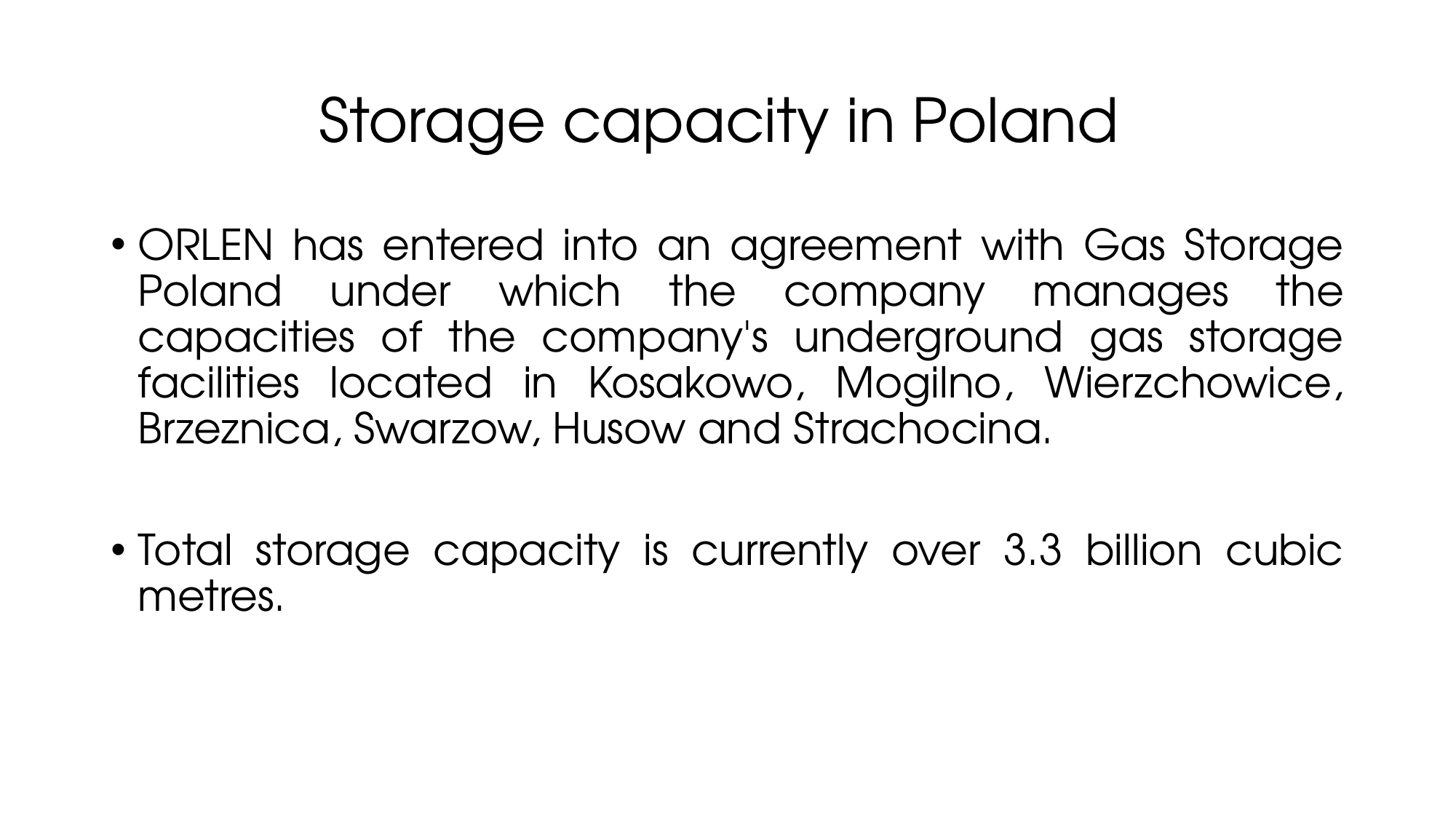

# Storage capacity in Poland
ORLEN has entered into an agreement with Gas Storage Poland under which the company manages the capacities of the company's underground gas storage facilities located in Kosakowo, Mogilno, Wierzchowice, Brzeznica, Swarzow, Husow and Strachocina.

Total storage capacity is currently over 3.3 billion cubic metres.